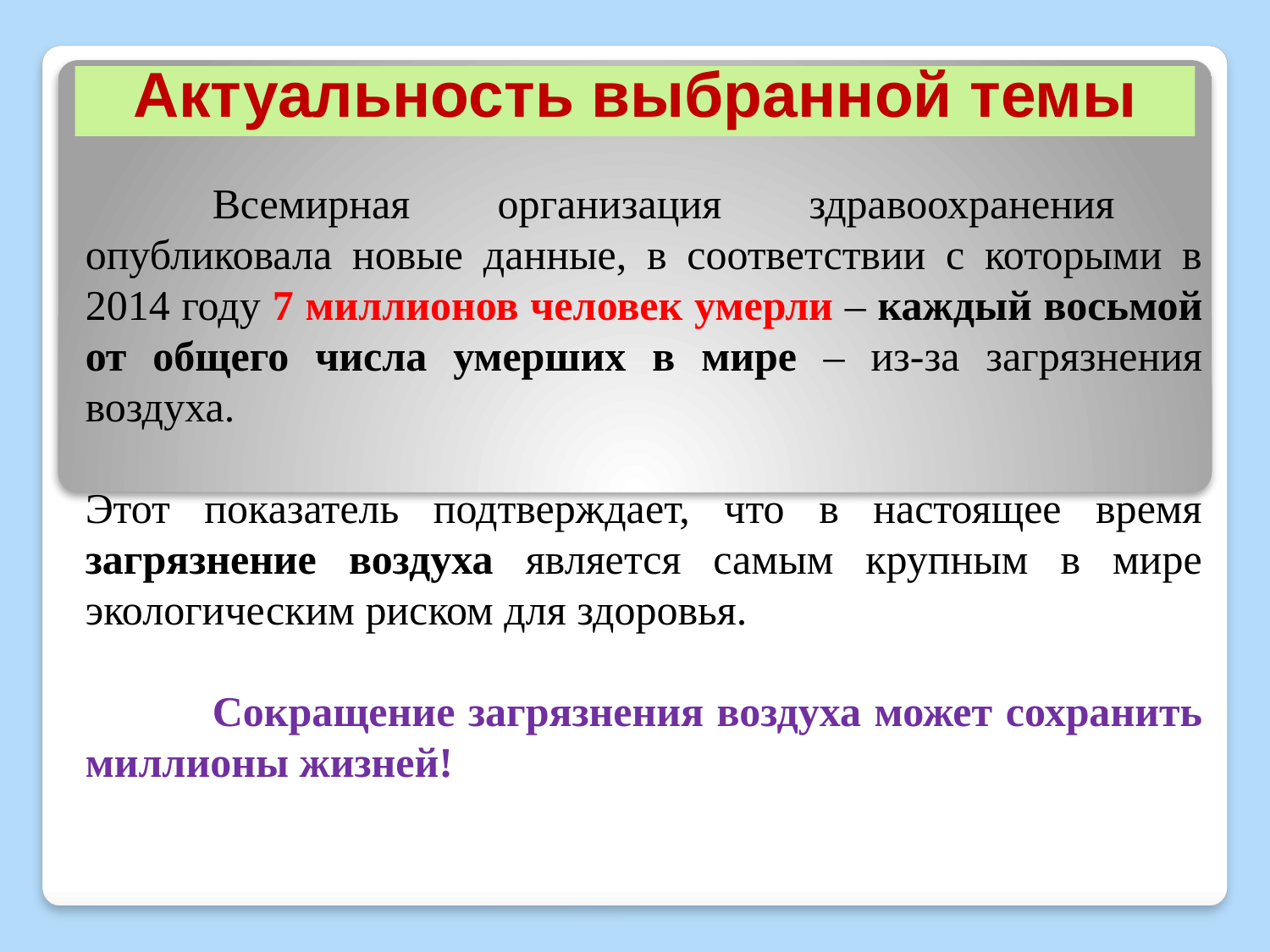

# Актуальность выбранной темы
	Всемирная организация здравоохранения  опубликовала новые данные, в соответствии с которыми в 2014 году 7 миллионов человек умерли – каждый восьмой от общего числа умерших в мире – из-за загрязнения воздуха.

Этот показатель подтверждает, что в настоящее время загрязнение воздуха является самым крупным в мире экологическим риском для здоровья.

	Сокращение загрязнения воздуха может сохранить миллионы жизней!